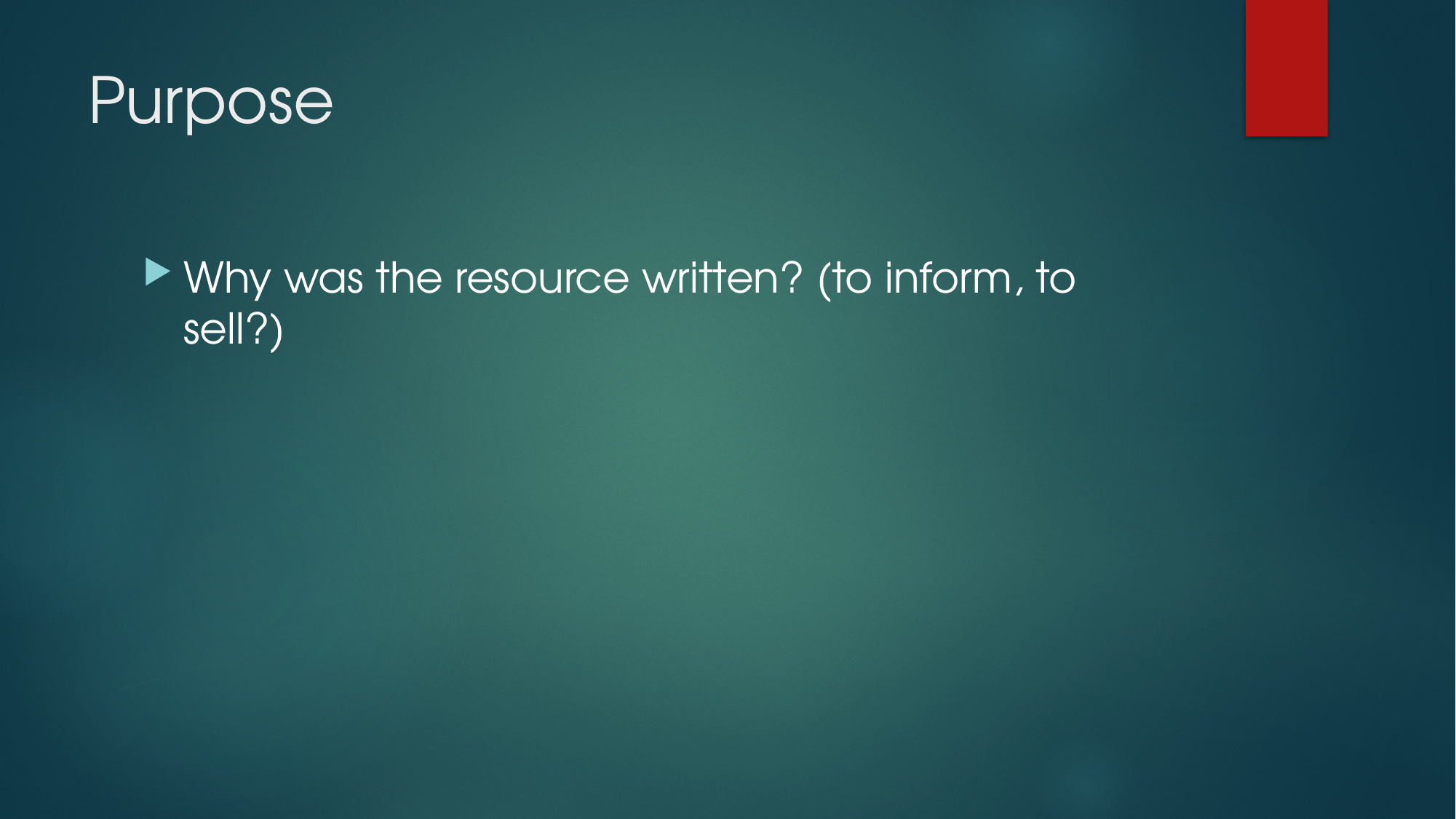

# Purpose
Why was the resource written? (to inform, to sell?)